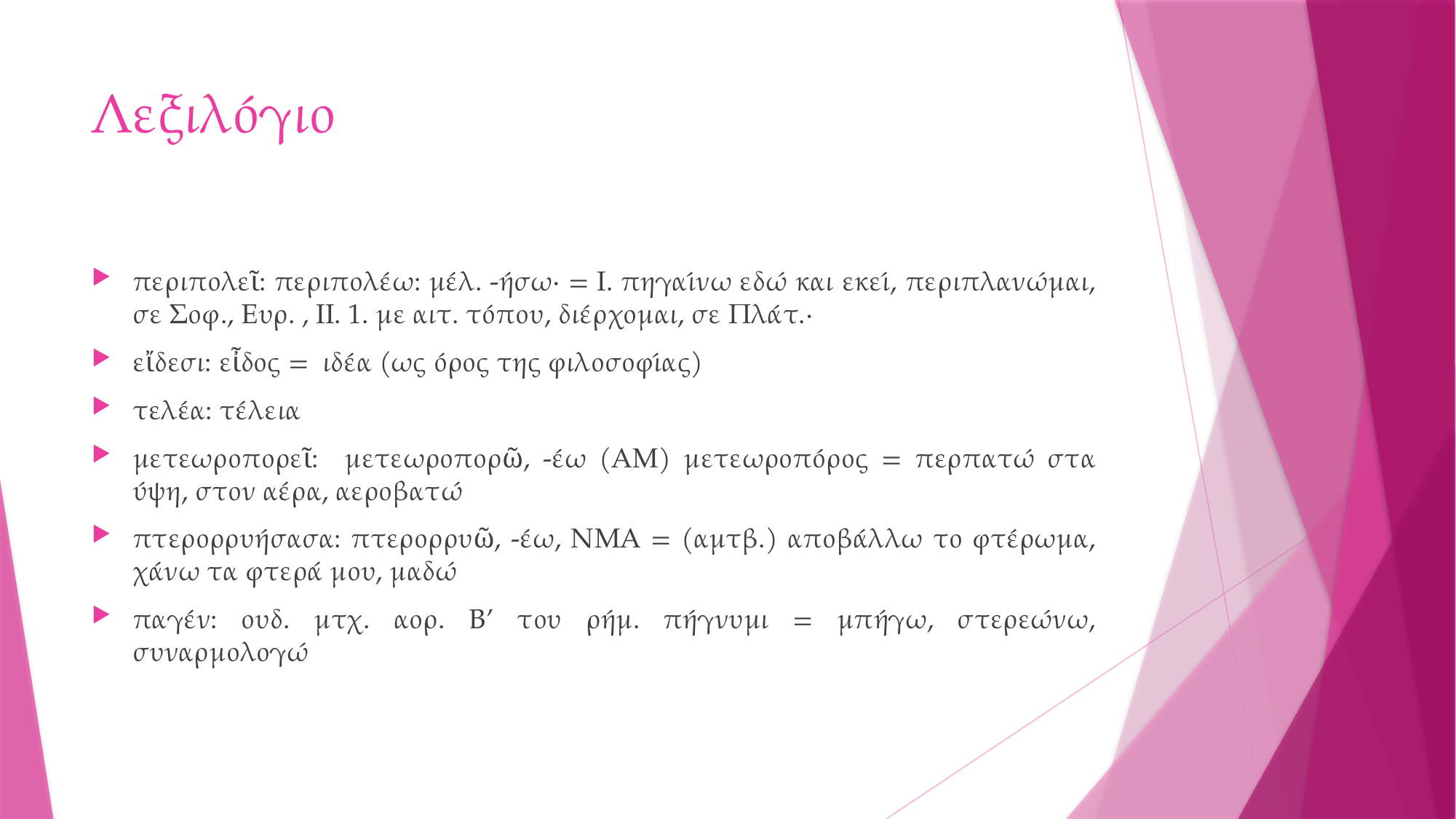

# Λεξιλόγιο
περιπολεῖ: περιπολέω: μέλ. -ήσω· = I. πηγαίνω εδώ και εκεί, περιπλανώμαι, σε Σοφ., Ευρ. , II. 1. με αιτ. τόπου, διέρχομαι, σε Πλάτ.·
εἴδεσι: εἶδος =  ιδέα (ως όρος της φιλοσοφίας)
τελέα: τέλεια
μετεωροπορεῖ:  μετεωροπορῶ, -έω (ΑΜ) μετεωροπόρος = περπατώ στα ύψη, στον αέρα, αεροβατώ
πτερορρυήσασα: πτερορρυῶ, -έω, ΝΜΑ = (αμτβ.) αποβάλλω το φτέρωμα, χάνω τα φτερά μου, μαδώ
παγέν: ουδ. μτχ. αορ. Β’ του ρήμ. πήγνυμι = μπήγω, στερεώνω, συναρμολογώ